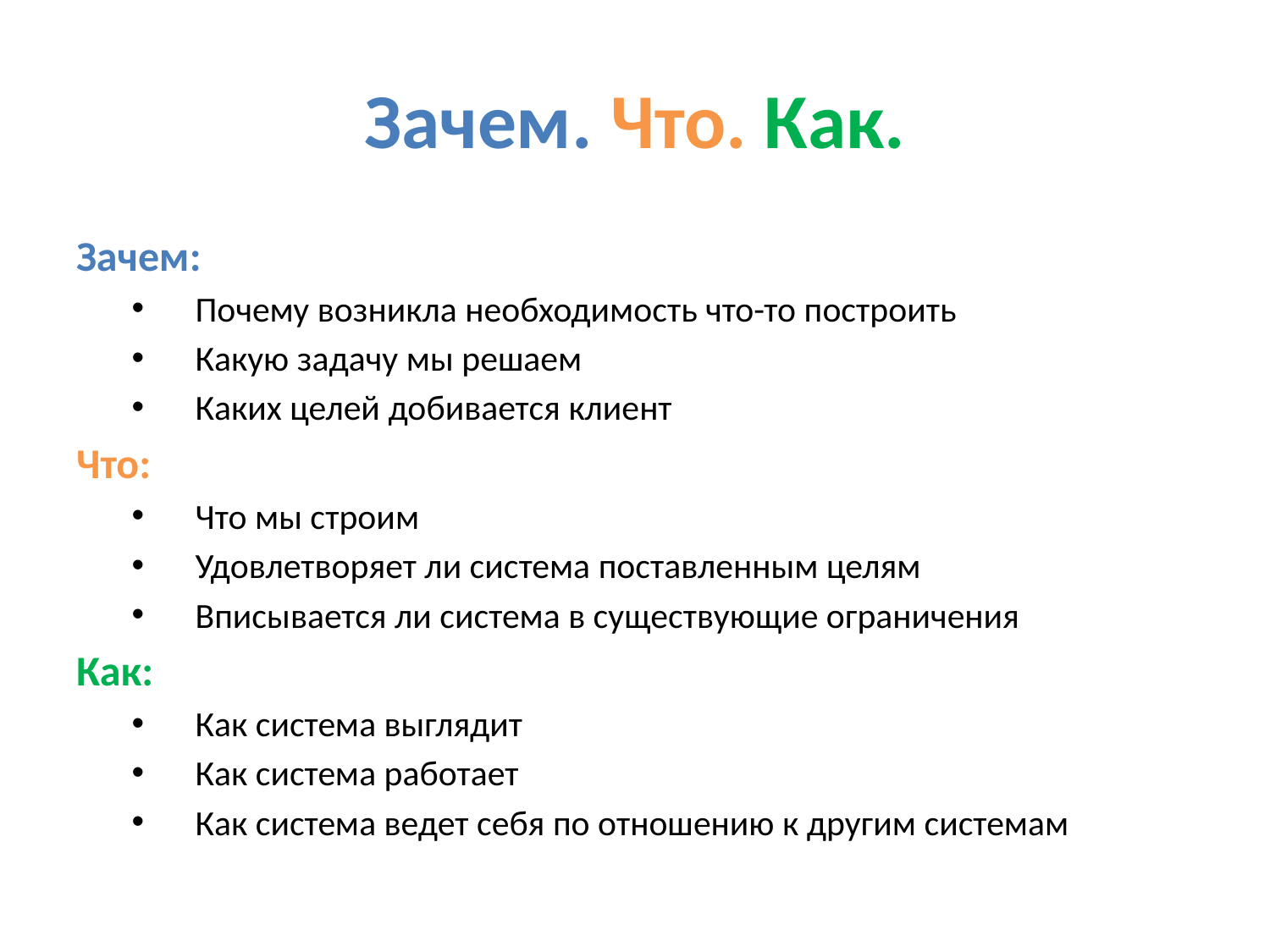

# Зачем. Что. Как.
Зачем:
Почему возникла необходимость что-то построить
Какую задачу мы решаем
Каких целей добивается клиент
Что:
Что мы строим
Удовлетворяет ли система поставленным целям
Вписывается ли система в существующие ограничения
Как:
Как система выглядит
Как система работает
Как система ведет себя по отношению к другим системам